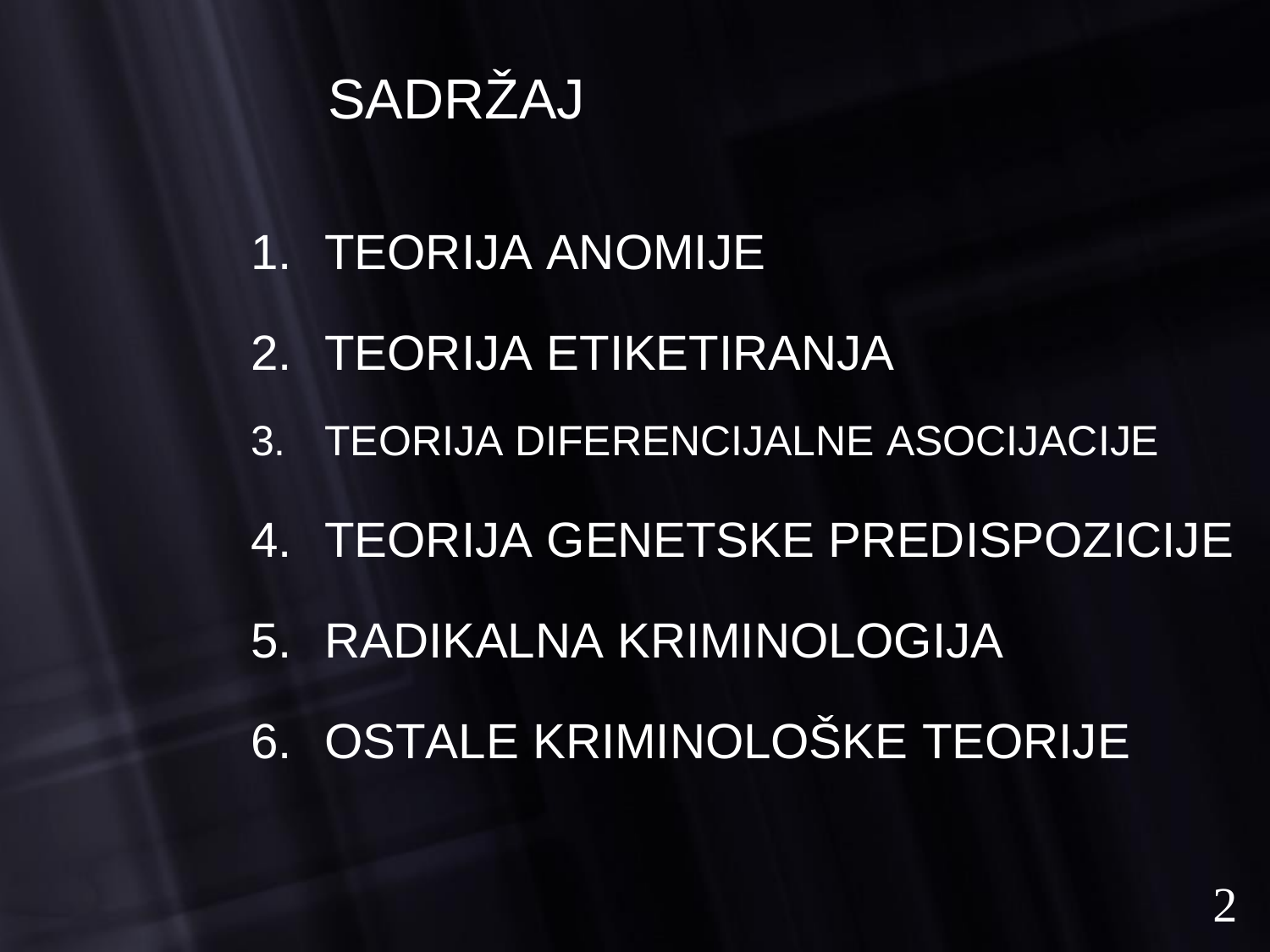

SADRŽAJ

1.
TEORIJA ANOMIJE
2.
3.
TEORIJA ETIKETIRANJA
TEORIJA DIFERENCIJALNE ASOCIJACIJE
4.
TEORIJA GENETSKE PREDISPOZICIJE
5.
RADIKALNA KRIMINOLOGIJA
6.
OSTALE KRIMINOLOŠKE TEORIJE
2